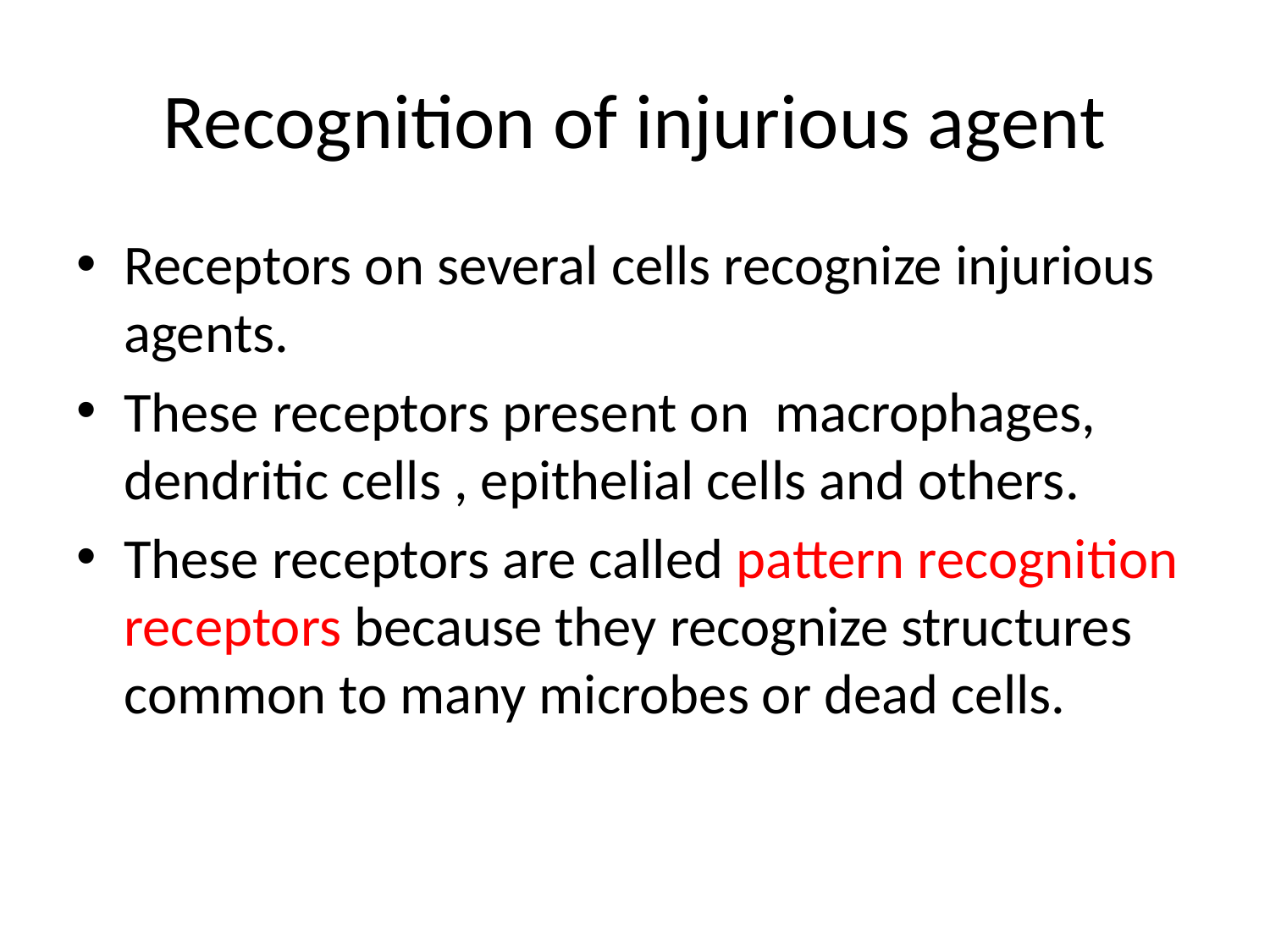

# Recognition of injurious agent
Receptors on several cells recognize injurious agents.
These receptors present on  macrophages, dendritic cells , epithelial cells and others.
These receptors are called pattern recognition receptors because they recognize structures common to many microbes or dead cells.